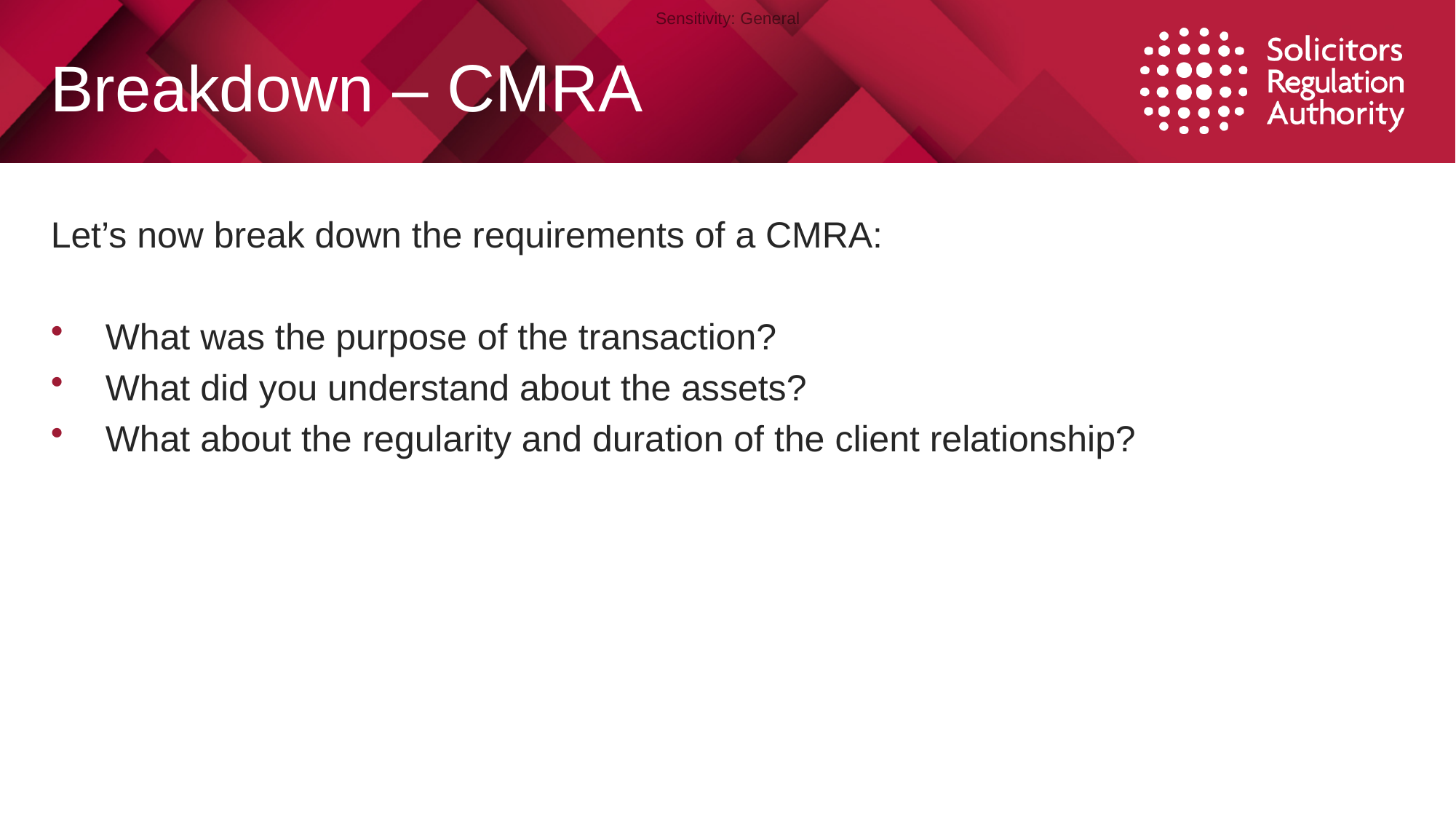

# Breakdown – CMRA
Let’s now break down the requirements of a CMRA:

What was the purpose of the transaction?
What did you understand about the assets?
What about the regularity and duration of the client relationship?